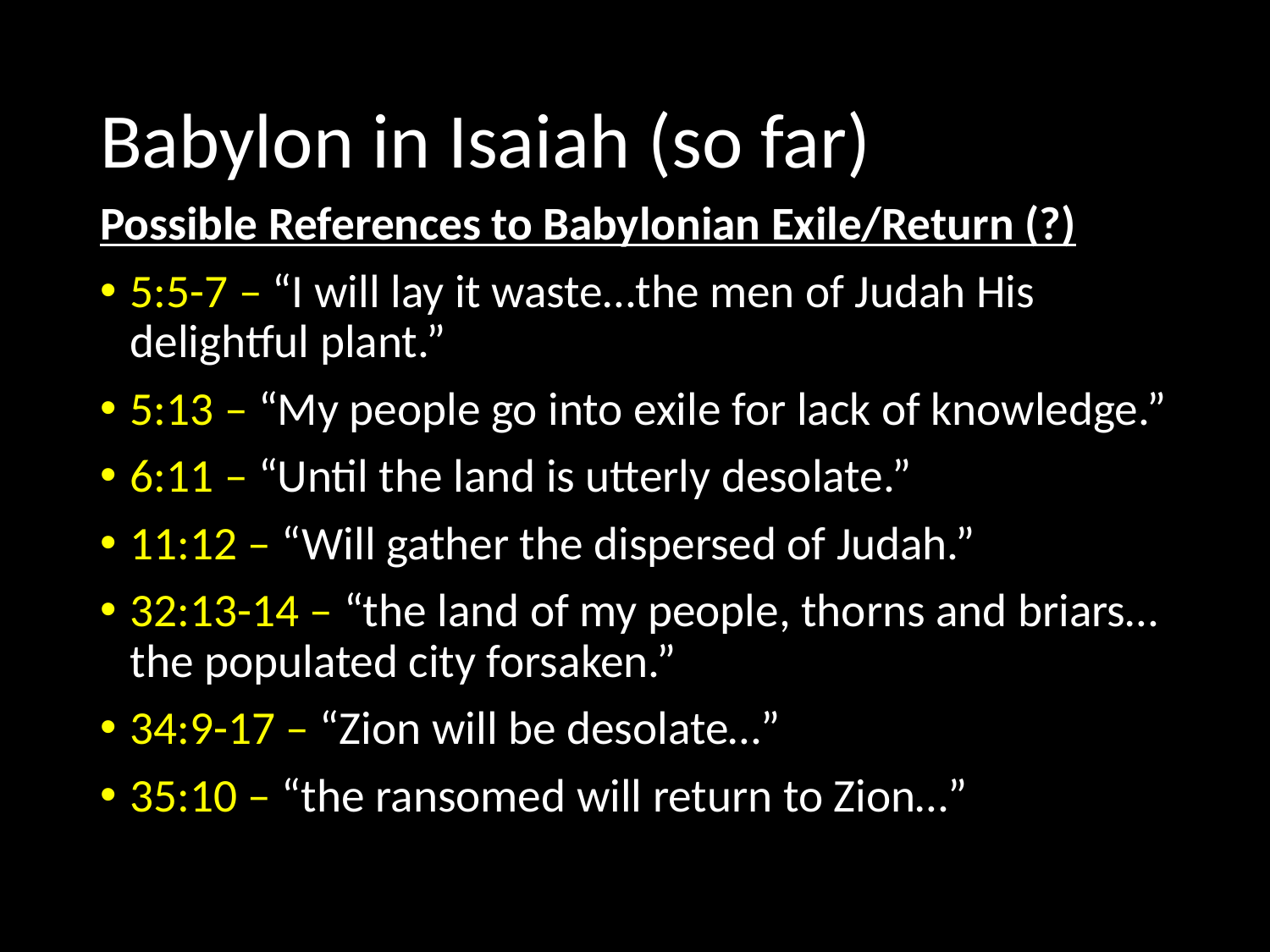

# Babylon in Isaiah (so far)
Possible References to Babylonian Exile/Return (?)
5:5-7 – “I will lay it waste…the men of Judah His delightful plant.”
5:13 – “My people go into exile for lack of knowledge.”
6:11 – “Until the land is utterly desolate.”
11:12 – “Will gather the dispersed of Judah.”
32:13-14 – “the land of my people, thorns and briars…the populated city forsaken.”
34:9-17 – “Zion will be desolate…”
35:10 – “the ransomed will return to Zion…”